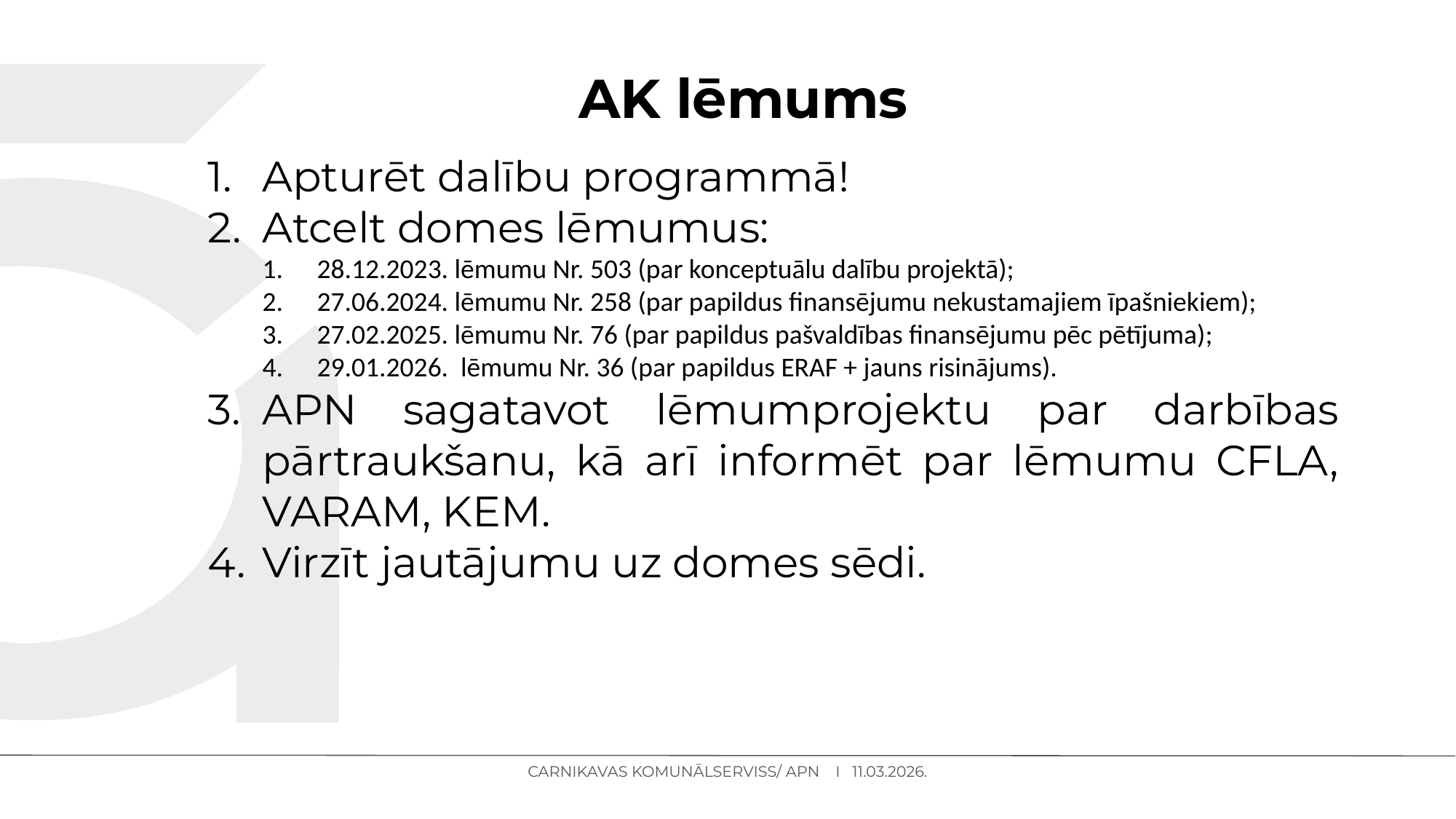

# AK lēmums
Apturēt dalību programmā!
Atcelt domes lēmumus:
28.12.2023. lēmumu Nr. 503 (par konceptuālu dalību projektā);
27.06.2024. lēmumu Nr. 258 (par papildus finansējumu nekustamajiem īpašniekiem);
27.02.2025. lēmumu Nr. 76 (par papildus pašvaldības finansējumu pēc pētījuma);
29.01.2026.  lēmumu Nr. 36 (par papildus ERAF + jauns risinājums).
APN sagatavot lēmumprojektu par darbības pārtraukšanu, kā arī informēt par lēmumu CFLA, VARAM, KEM.
Virzīt jautājumu uz domes sēdi.

CARNIKAVAS KOMUNĀLSERVISS/ APN    I   11.03.2026.